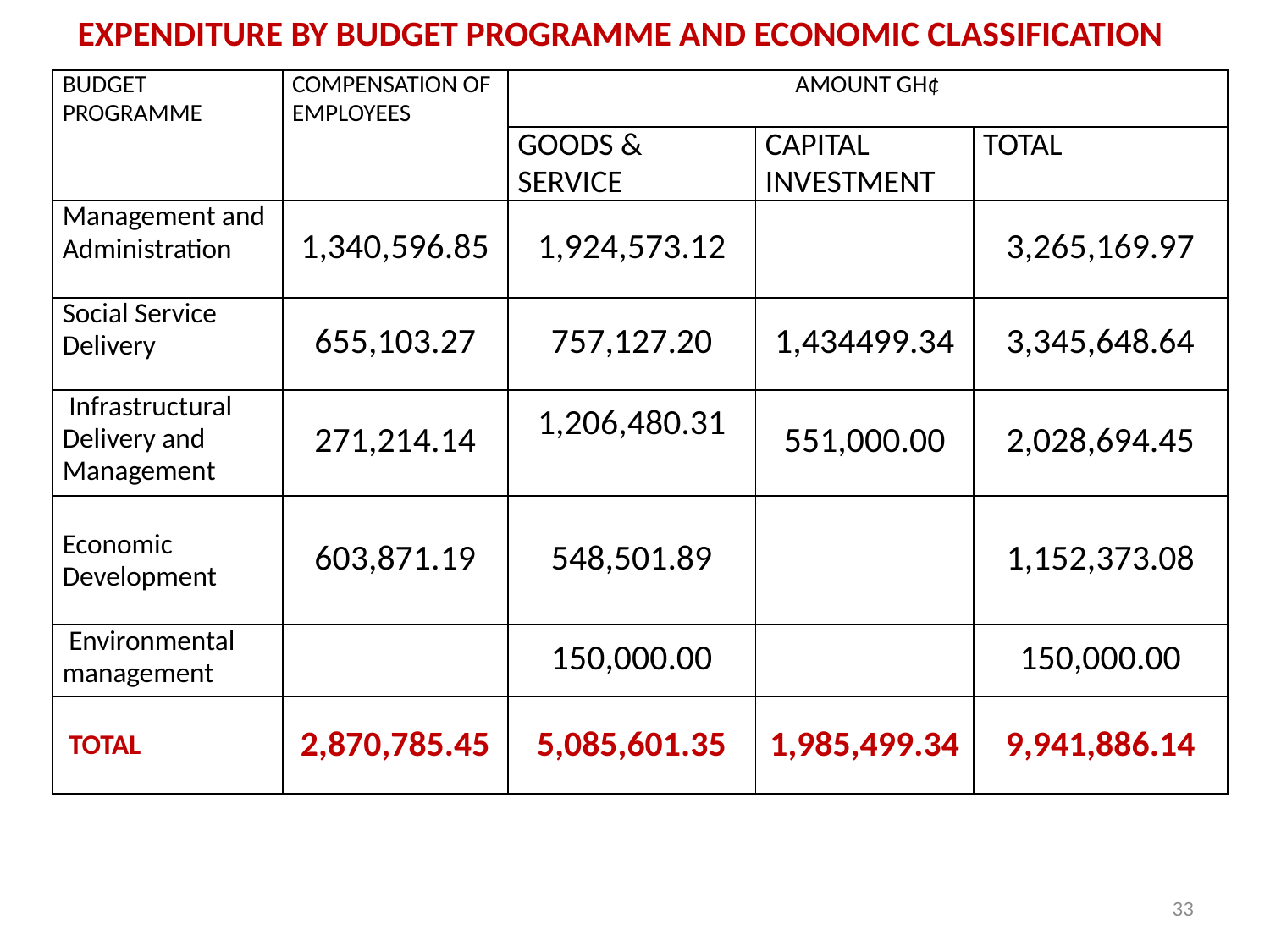

# EXPENDITURE BY BUDGET PROGRAMME AND ECONOMIC CLASSIFICATION
| BUDGET PROGRAMME | COMPENSATION OF EMPLOYEES | AMOUNT GH¢ |  |  |
| --- | --- | --- | --- | --- |
|  |  | GOODS & SERVICE | CAPITAL INVESTMENT | TOTAL |
| Management and Administration | 1,340,596.85 | 1,924,573.12 |  | 3,265,169.97 |
| Social Service Delivery | 655,103.27 | 757,127.20 | 1,434499.34 | 3,345,648.64 |
| Infrastructural Delivery and Management | 271,214.14 | 1,206,480.31 | 551,000.00 | 2,028,694.45 |
| Economic Development | 603,871.19 | 548,501.89 |  | 1,152,373.08 |
| Environmental management |  | 150,000.00 |  | 150,000.00 |
| TOTAL | 2,870,785.45 | 5,085,601.35 | 1,985,499.34 | 9,941,886.14 |
33